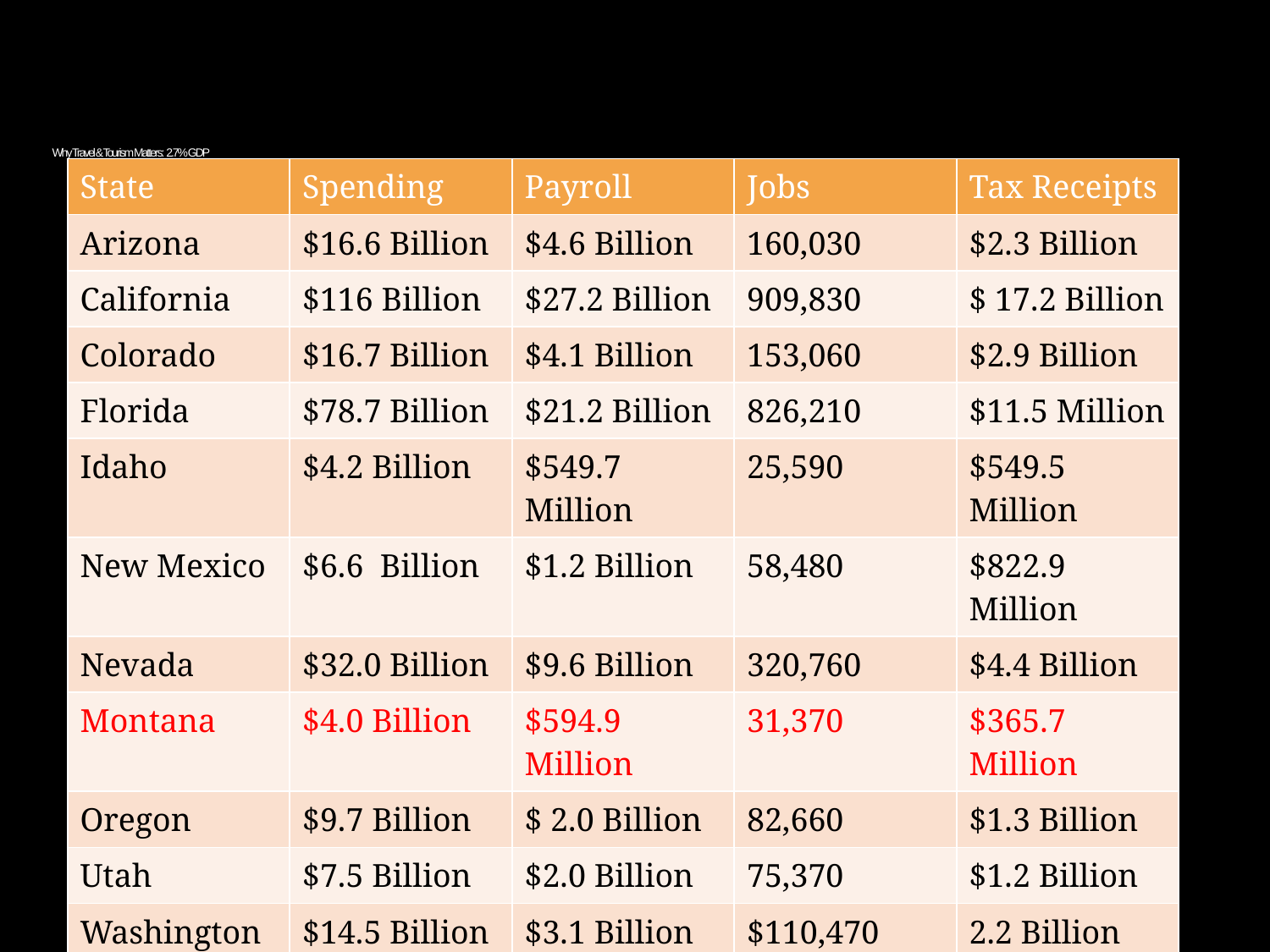

# Why Travel & Tourism Matters:  2.7% GDP
| State | Spending | Payroll | Jobs | Tax Receipts |
| --- | --- | --- | --- | --- |
| Arizona | $16.6 Billion | $4.6 Billion | 160,030 | $2.3 Billion |
| California | $116 Billion | $27.2 Billion | 909,830 | $ 17.2 Billion |
| Colorado | $16.7 Billion | $4.1 Billion | 153,060 | $2.9 Billion |
| Florida | $78.7 Billion | $21.2 Billion | 826,210 | $11.5 Million |
| Idaho | $4.2 Billion | $549.7 Million | 25,590 | $549.5 Million |
| New Mexico | $6.6 Billion | $1.2 Billion | 58,480 | $822.9 Million |
| Nevada | $32.0 Billion | $9.6 Billion | 320,760 | $4.4 Billion |
| Montana | $4.0 Billion | $594.9 Million | 31,370 | $365.7 Million |
| Oregon | $9.7 Billion | $ 2.0 Billion | 82,660 | $1.3 Billion |
| Utah | $7.5 Billion | $2.0 Billion | 75,370 | $1.2 Billion |
| Washington | $14.5 Billion | $3.1 Billion | $110,470 | 2.2 Billion |
|  |  |  |  | Domestic and International Visits - 2013 |